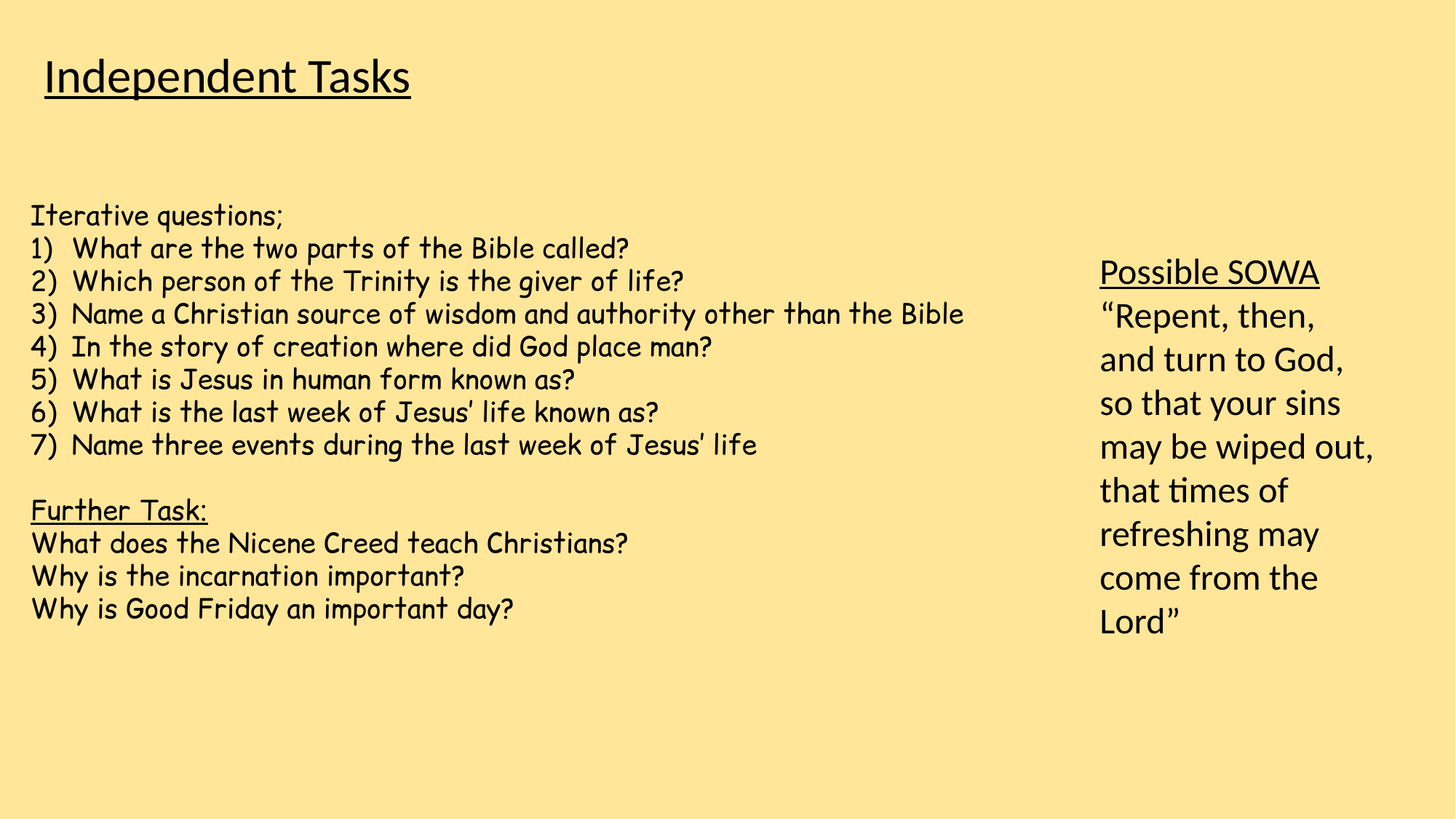

Independent Tasks
Iterative questions;
What are the two parts of the Bible called?
Which person of the Trinity is the giver of life?
Name a Christian source of wisdom and authority other than the Bible
In the story of creation where did God place man?
What is Jesus in human form known as?
What is the last week of Jesus’ life known as?
Name three events during the last week of Jesus’ life

Further Task:
What does the Nicene Creed teach Christians?
Why is the incarnation important?
Why is Good Friday an important day?

Possible SOWA
“Repent, then, and turn to God, so that your sins may be wiped out, that times of refreshing may come from the Lord”